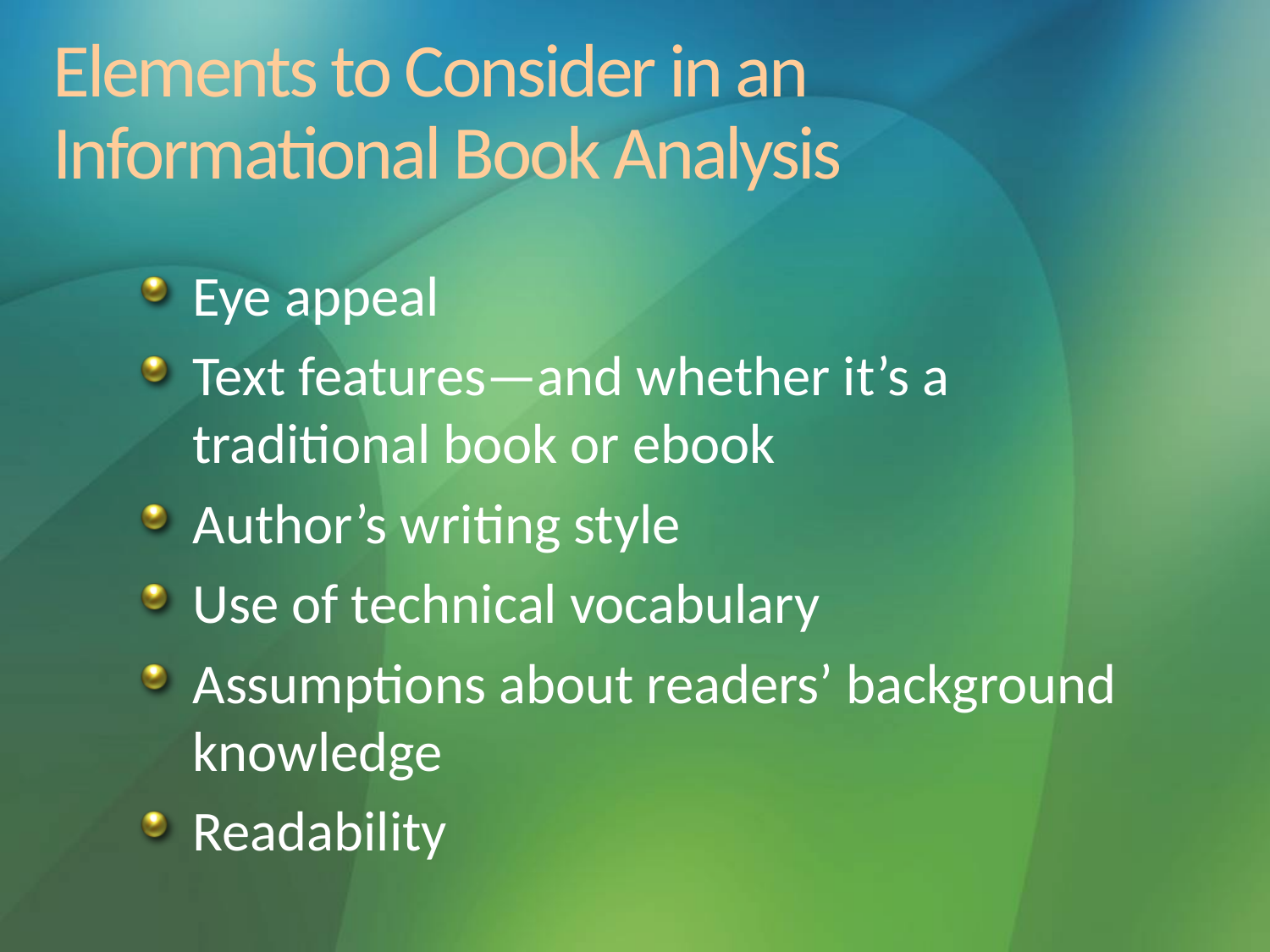

# Elements to Consider in an Informational Book Analysis
Eye appeal
Text features—and whether it’s a traditional book or ebook
Author’s writing style
Use of technical vocabulary
Assumptions about readers’ background knowledge
Readability